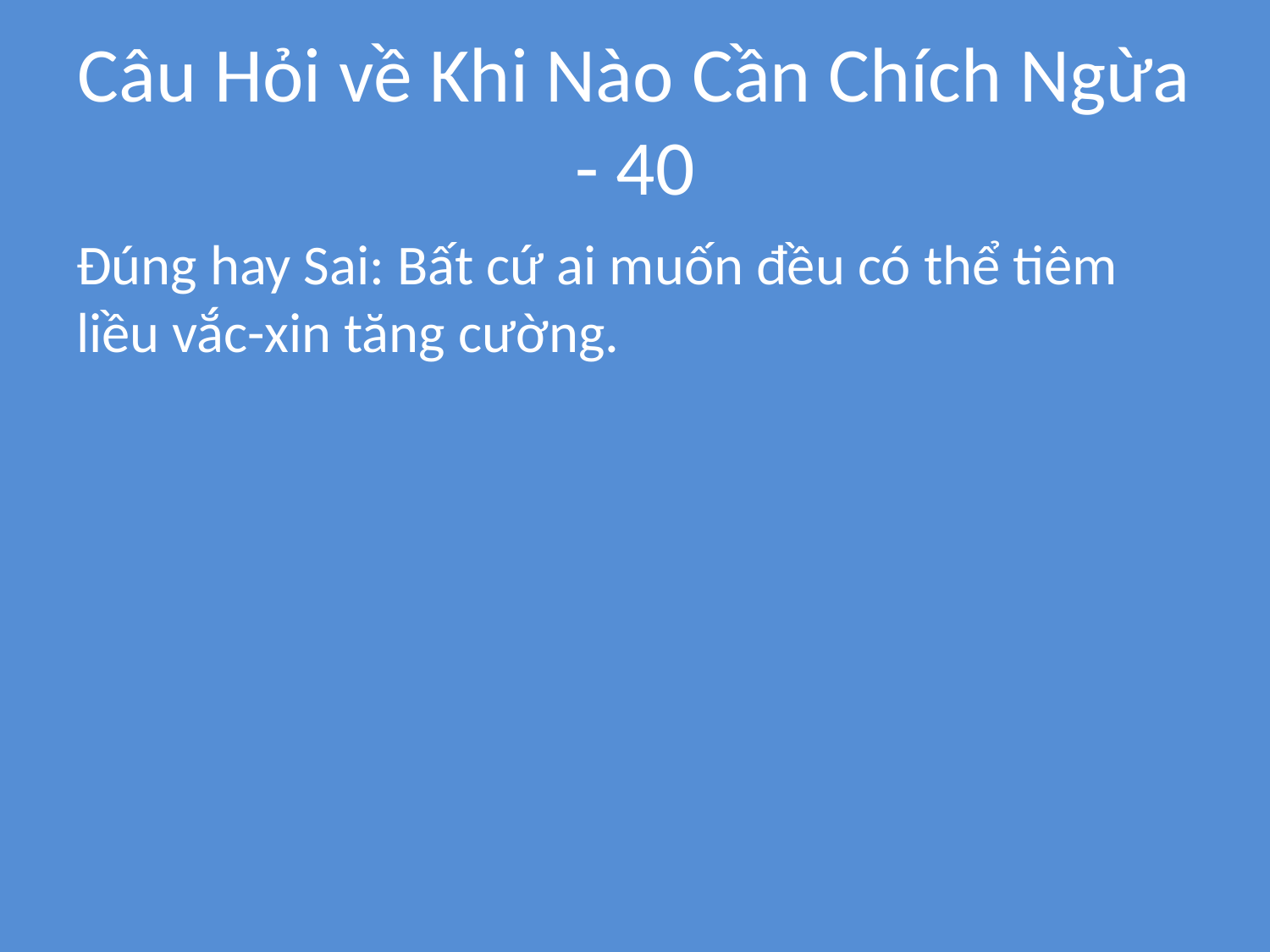

# Câu Hỏi về Khi Nào Cần Chích Ngừa - 40
Đúng hay Sai: Bất cứ ai muốn đều có thể tiêm liều vắc-xin tăng cường.